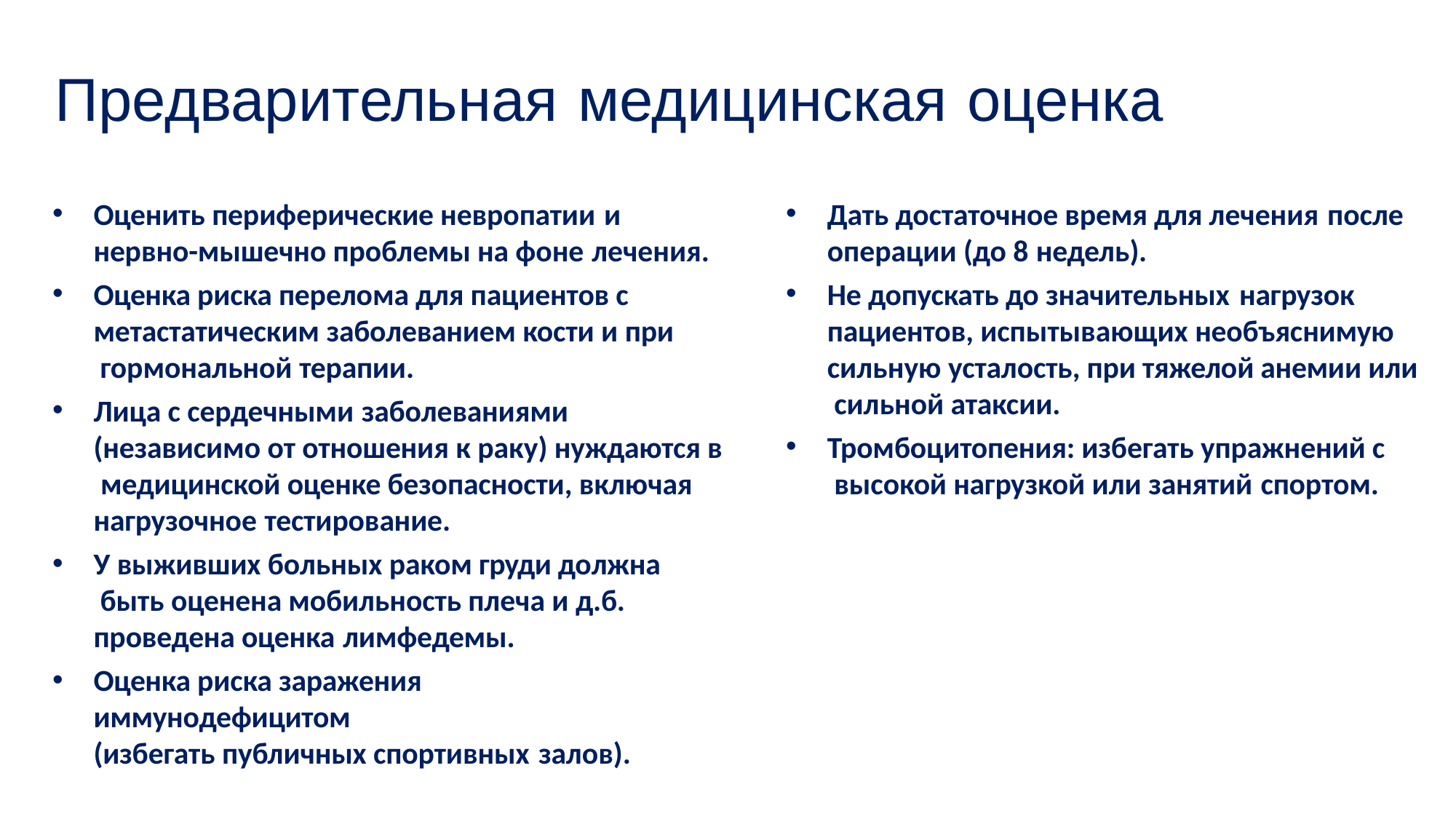

# Предварительная медицинская оценка
Оценить периферические невропатии и
нервно-мышечно проблемы на фоне лечения.
Оценка риска перелома для пациентов с  метастатическим заболеванием кости и при  гормональной терапии.
Лица с сердечными заболеваниями
(независимо от отношения к раку) нуждаются в  медицинской оценке безопасности, включая  нагрузочное тестирование.
У выживших больных раком груди должна  быть оценена мобильность плеча и д.б.  проведена оценка лимфедемы.
Оценка риска заражения иммунодефицитом
(избегать публичных спортивных залов).
Дать достаточное время для лечения после
операции (до 8 недель).
Не допускать до значительных нагрузок
пациентов, испытывающих необъяснимую  сильную усталость, при тяжелой анемии или  сильной атаксии.
Тромбоцитопения: избегать упражнений с  высокой нагрузкой или занятий спортом.